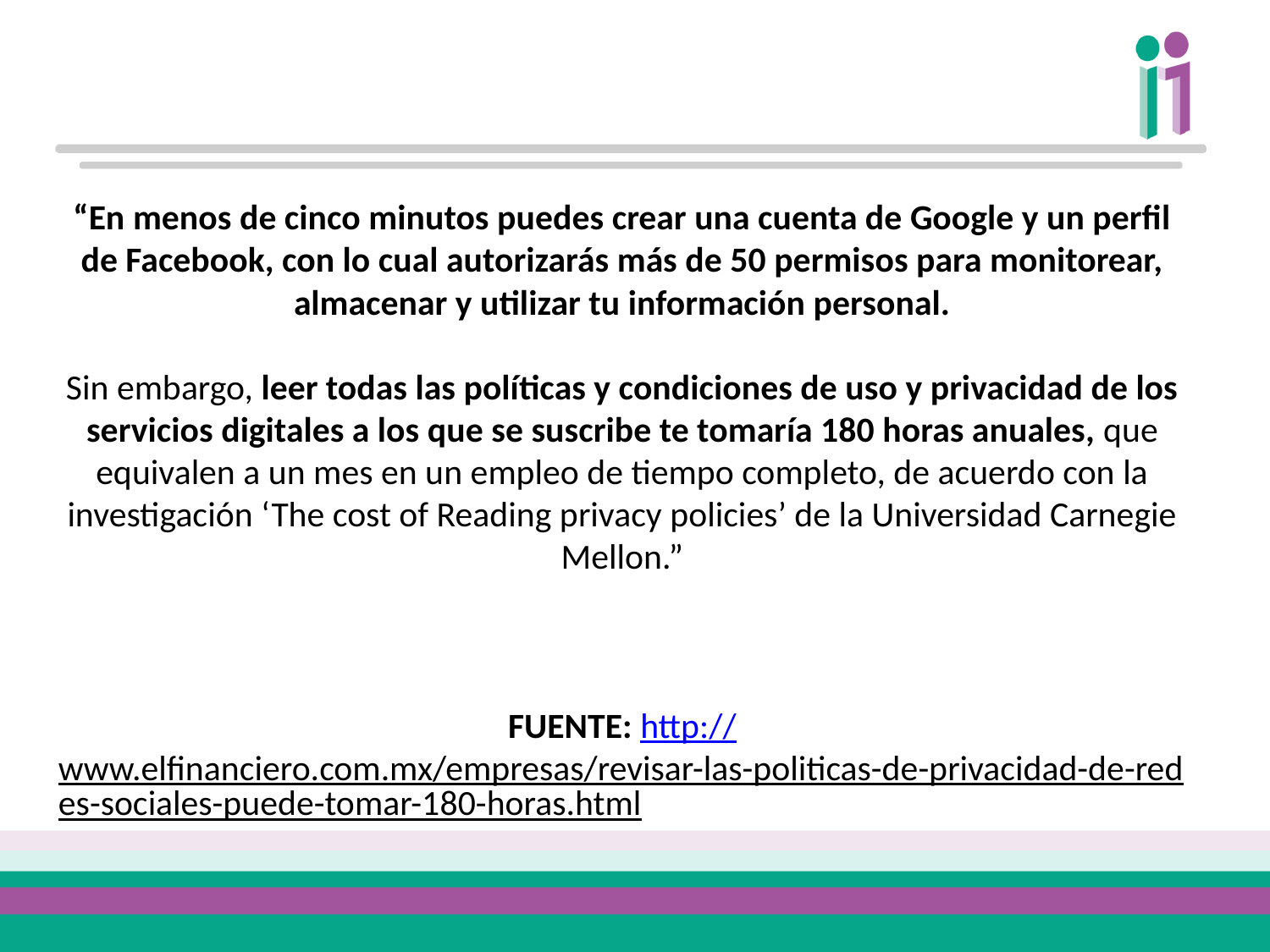

“En menos de cinco minutos puedes crear una cuenta de Google y un perfil de Facebook, con lo cual autorizarás más de 50 permisos para monitorear, almacenar y utilizar tu información personal.
Sin embargo, leer todas las políticas y condiciones de uso y privacidad de los servicios digitales a los que se suscribe te tomaría 180 horas anuales, que equivalen a un mes en un empleo de tiempo completo, de acuerdo con la investigación ‘The cost of Reading privacy policies’ de la Universidad Carnegie Mellon.”

FUENTE: http://www.elfinanciero.com.mx/empresas/revisar-las-politicas-de-privacidad-de-redes-sociales-puede-tomar-180-horas.html